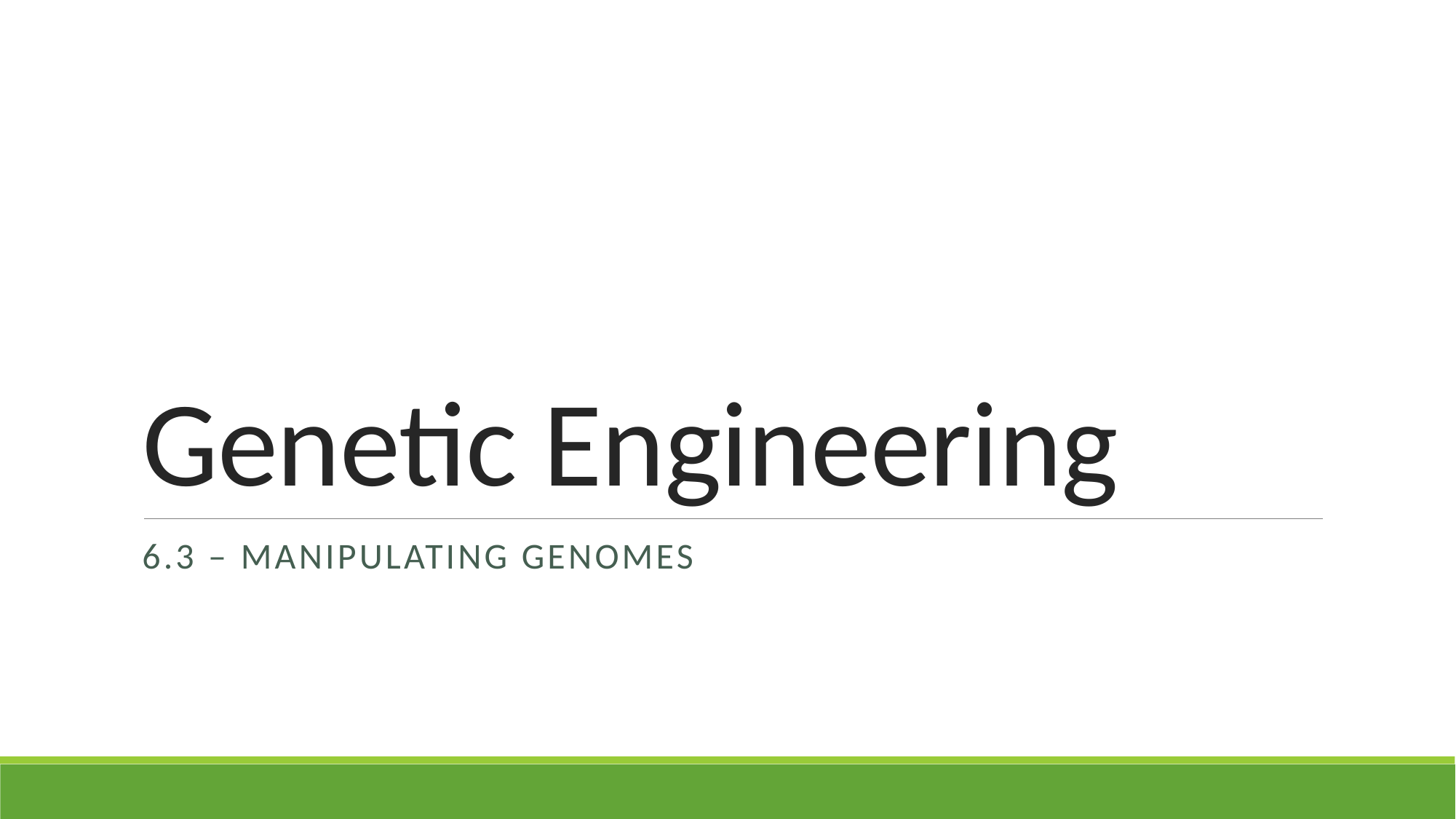

# Genetic Engineering
6.3 – Manipulating genomes